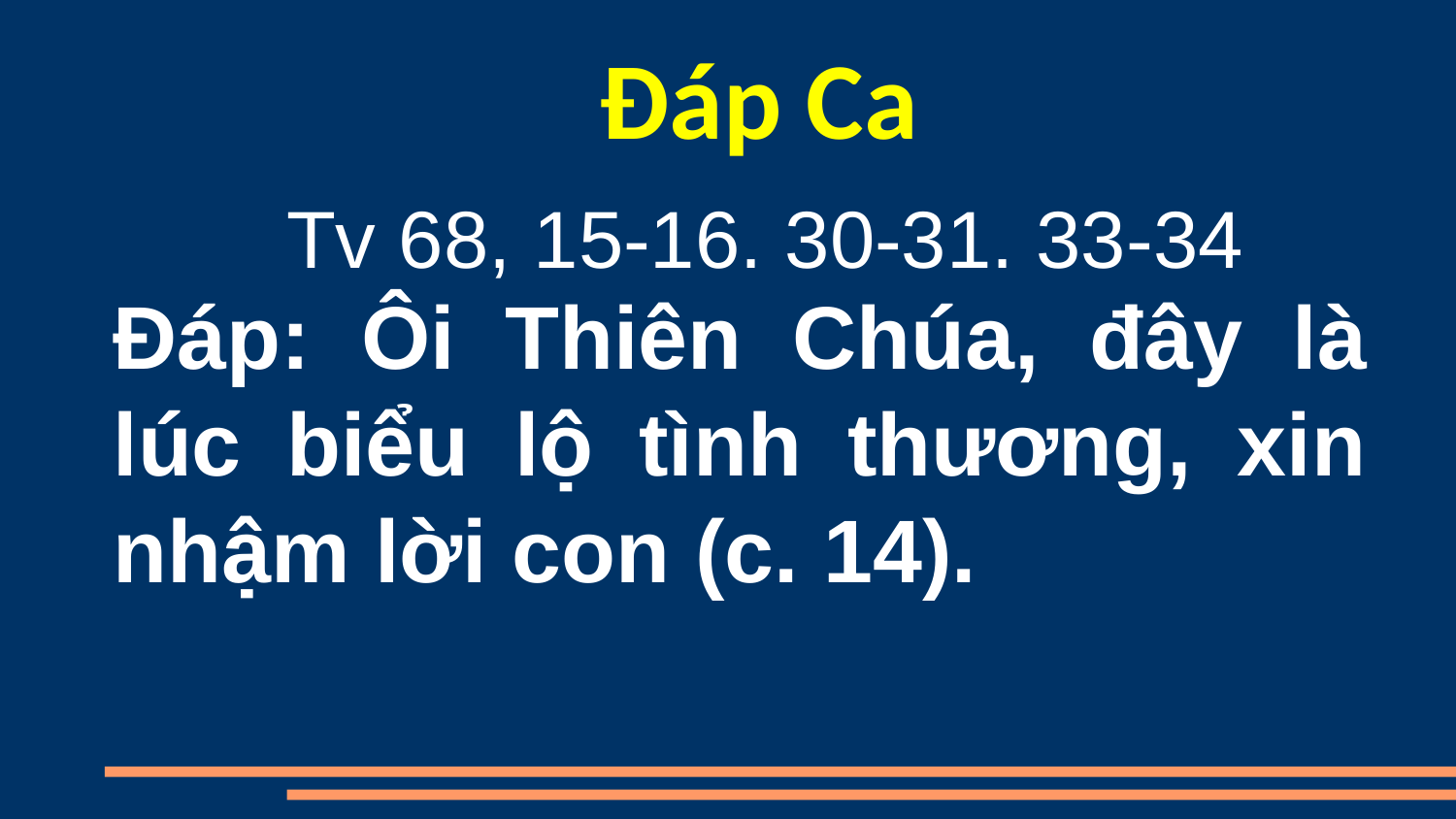

Đáp Ca
Tv 68, 15-16. 30-31. 33-34
Đáp: Ôi Thiên Chúa, đây là lúc biểu lộ tình thương, xin nhậm lời con (c. 14).